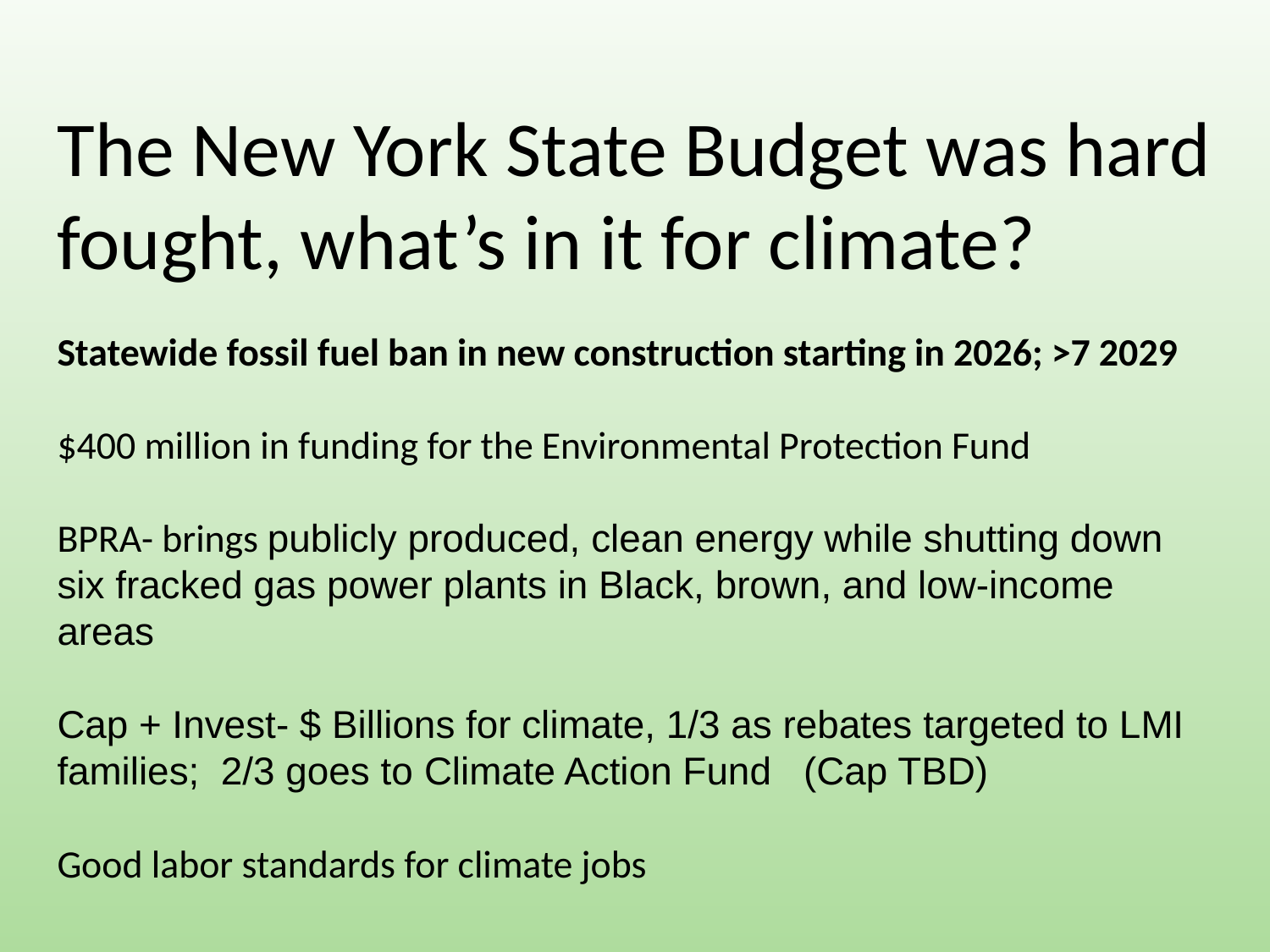

The New York State Budget was hard fought, what’s in it for climate?

Statewide fossil fuel ban in new construction starting in 2026; >7 2029

$400 million in funding for the Environmental Protection Fund

BPRA- brings publicly produced, clean energy while shutting down six fracked gas power plants in Black, brown, and low-income areas

Cap + Invest- $ Billions for climate, 1/3 as rebates targeted to LMI families;  2/3 goes to Climate Action Fund   (Cap TBD)

Good labor standards for climate jobs